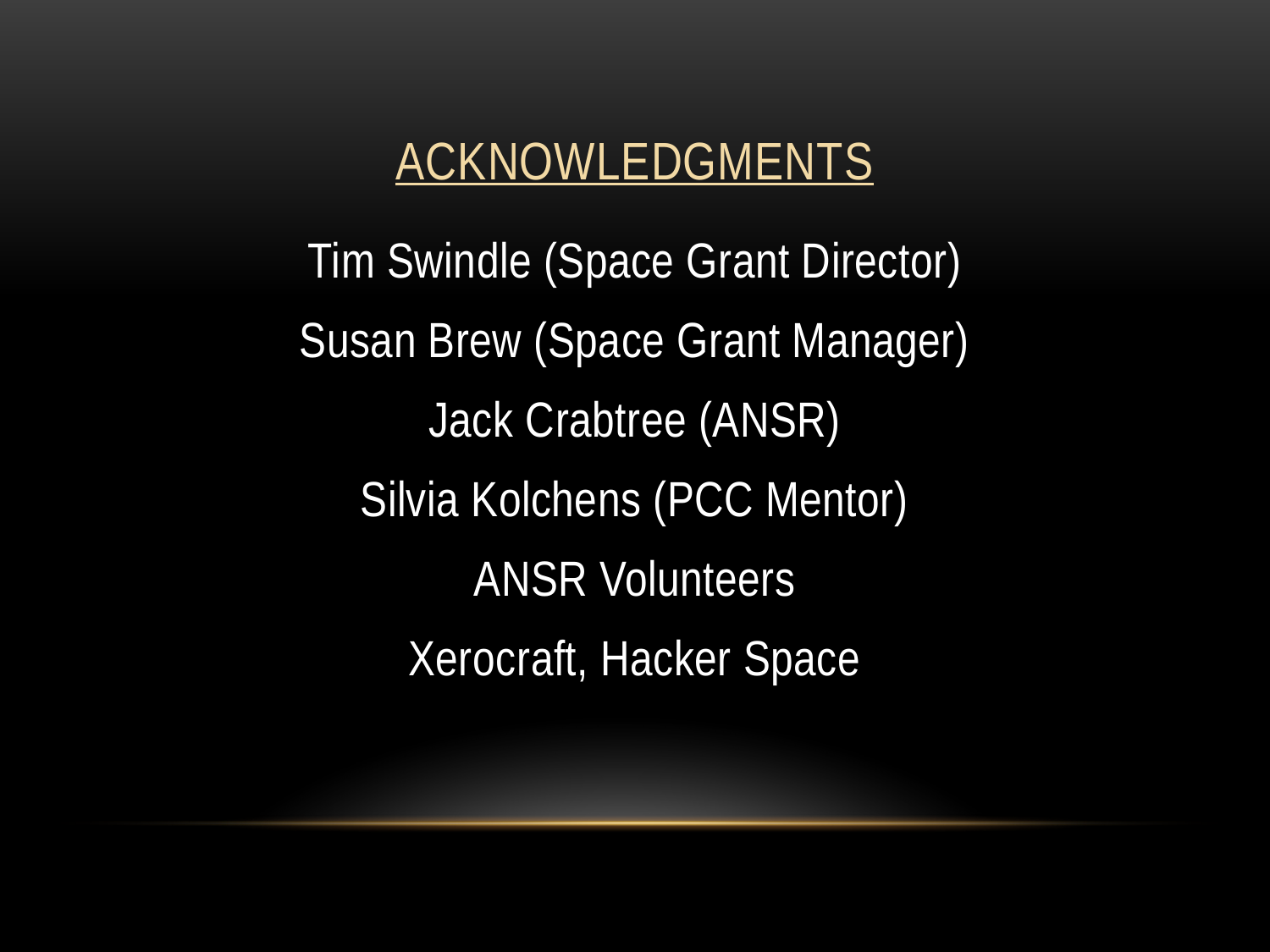

# ACKNOWLEDGMENTS
Tim Swindle (Space Grant Director)
Susan Brew (Space Grant Manager)
Jack Crabtree (ANSR)
Silvia Kolchens (PCC Mentor)
ANSR Volunteers
Xerocraft, Hacker Space